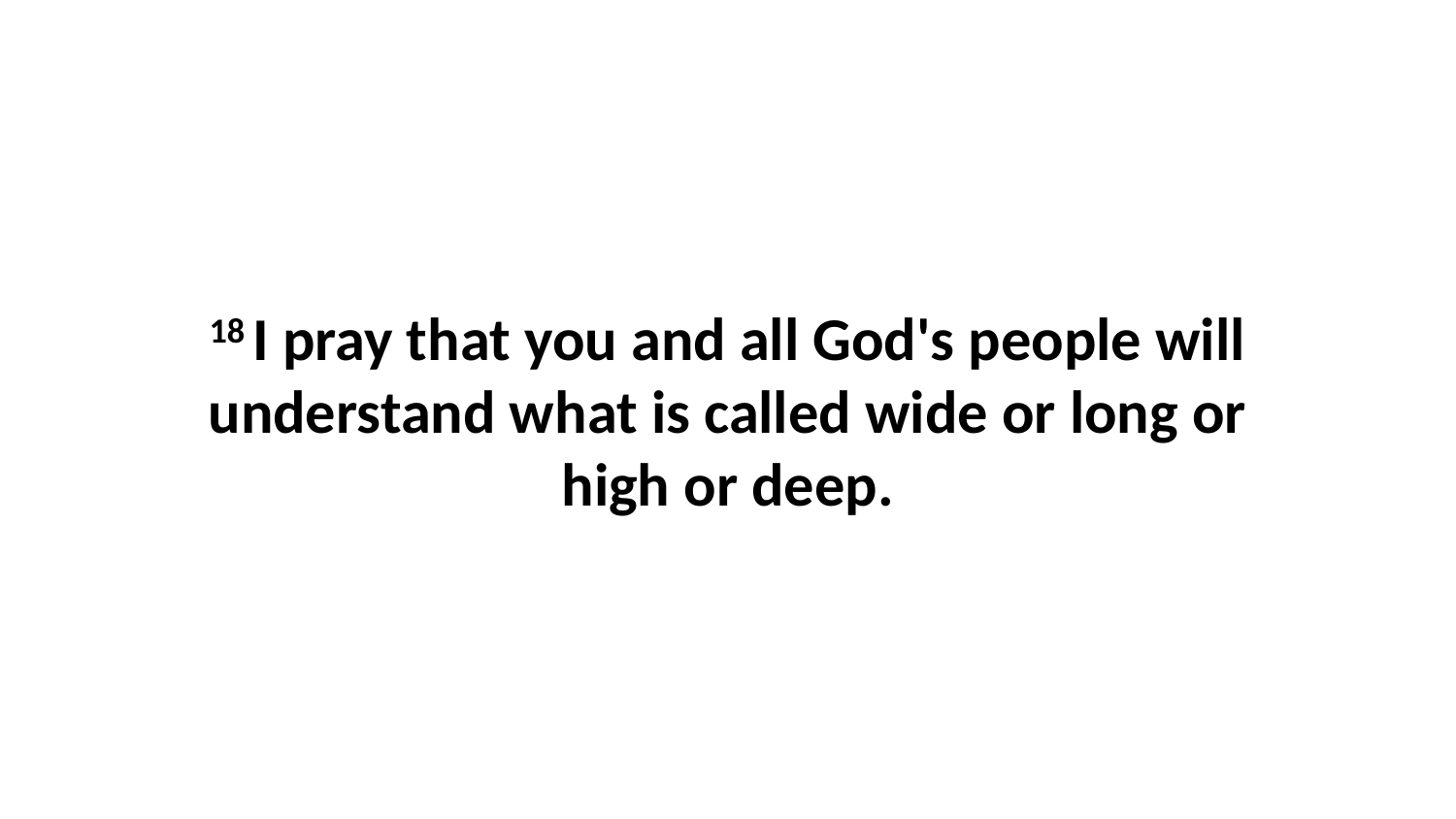

18 I pray that you and all God's people will understand what is called wide or long or high or deep.